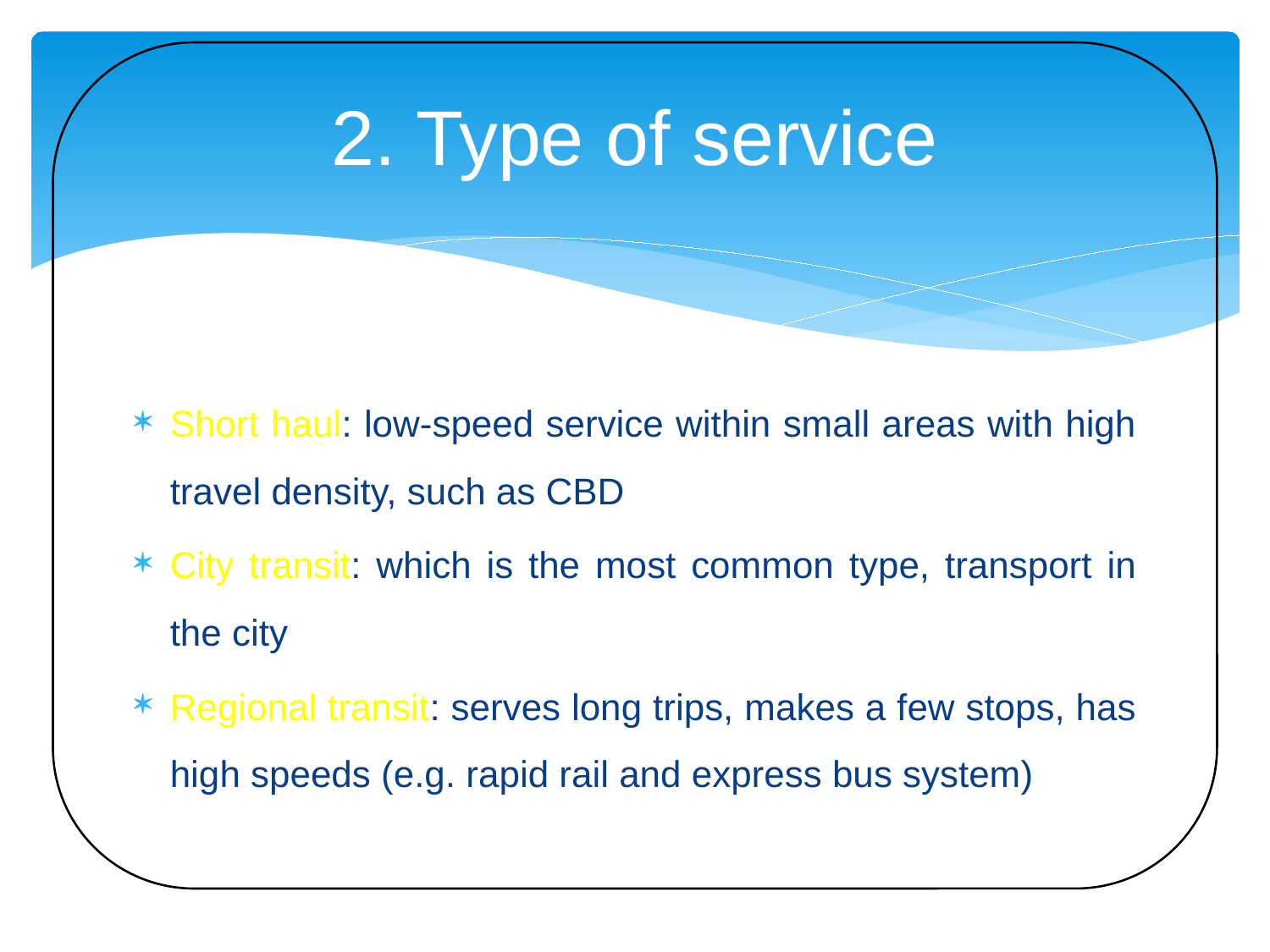

# 2. Type of service
Short haul: low-speed service within small areas with high travel density, such as CBD
City transit: which is the most common type, transport in the city
Regional transit: serves long trips, makes a few stops, has high speeds (e.g. rapid rail and express bus system)